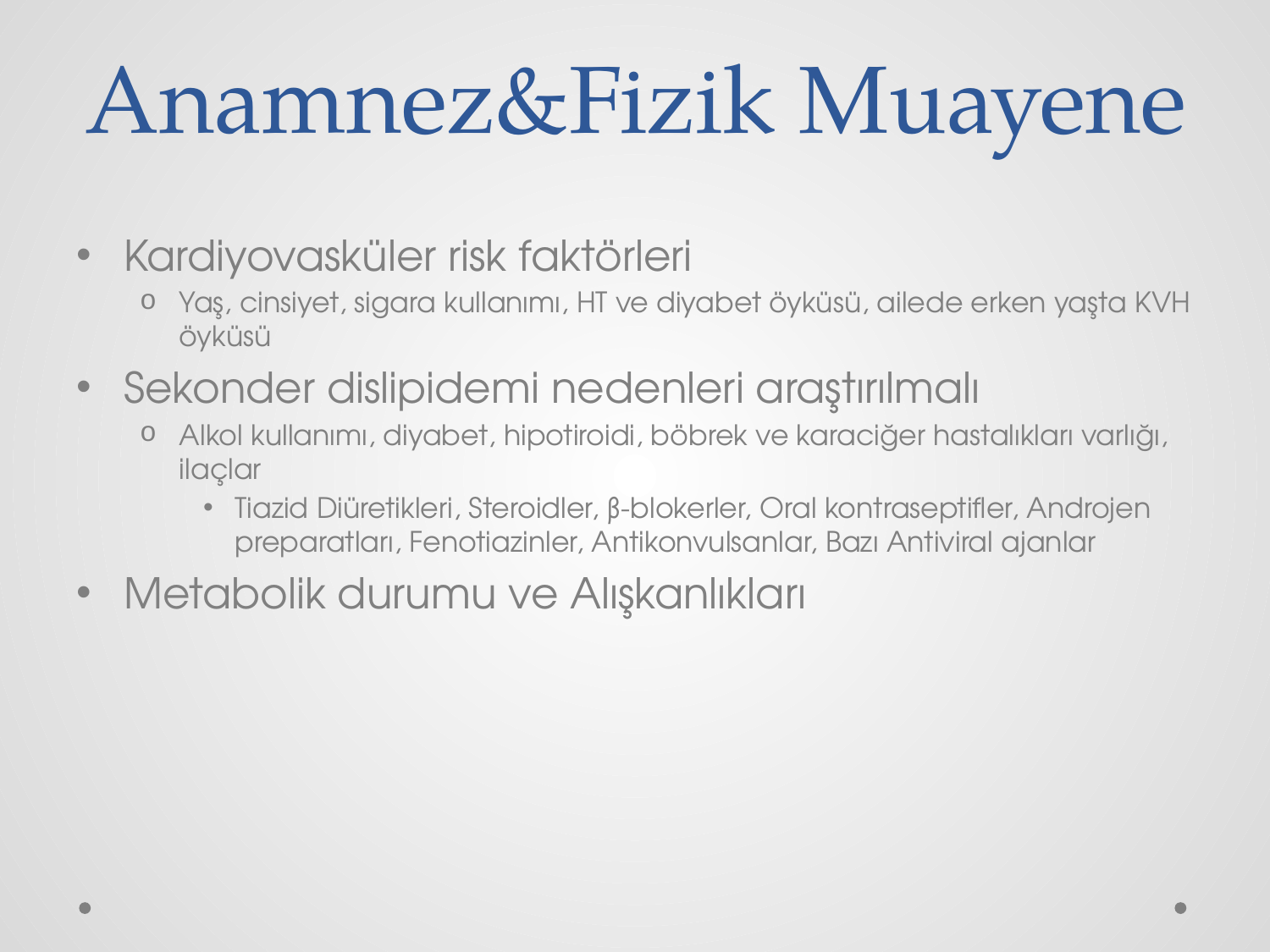

# Anamnez&Fizik Muayene
Kardiyovasküler risk faktörleri
Yaş, cinsiyet, sigara kullanımı, HT ve diyabet öyküsü, ailede erken yaşta KVH öyküsü
Sekonder dislipidemi nedenleri araştırılmalı
Alkol kullanımı, diyabet, hipotiroidi, böbrek ve karaciğer hastalıkları varlığı, ilaçlar
Tiazid Diüretikleri, Steroidler, β-blokerler, Oral kontraseptifler, Androjen preparatları, Fenotiazinler, Antikonvulsanlar, Bazı Antiviral ajanlar
Metabolik durumu ve Alışkanlıkları